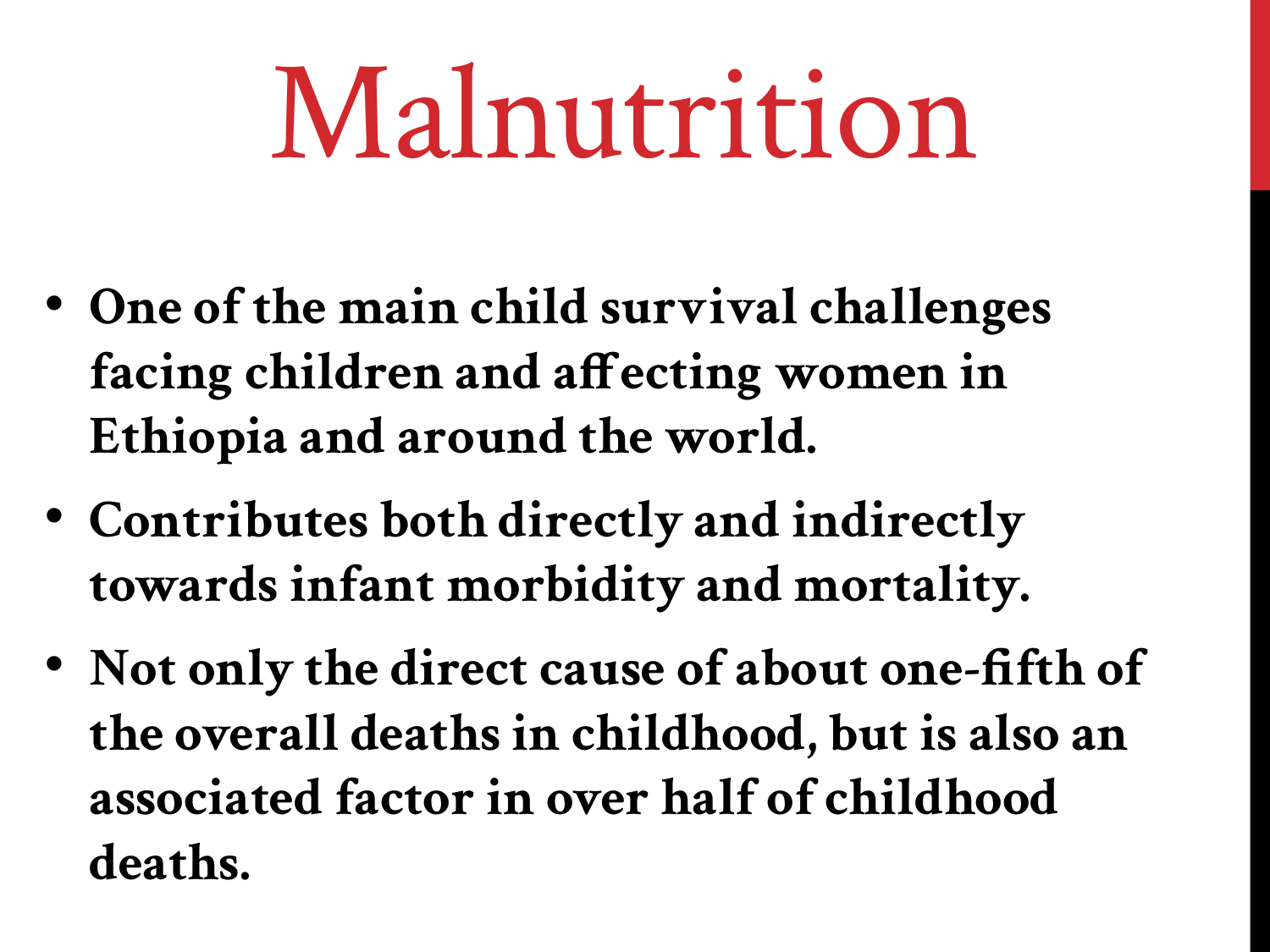

# Malnutrition
One of the main child survival challenges facing children and affecting women in Ethiopia and around the world.
Contributes both directly and indirectly towards infant morbidity and mortality.
Not only the direct cause of about one-fifth of the overall deaths in childhood, but is also an associated factor in over half of childhood deaths.